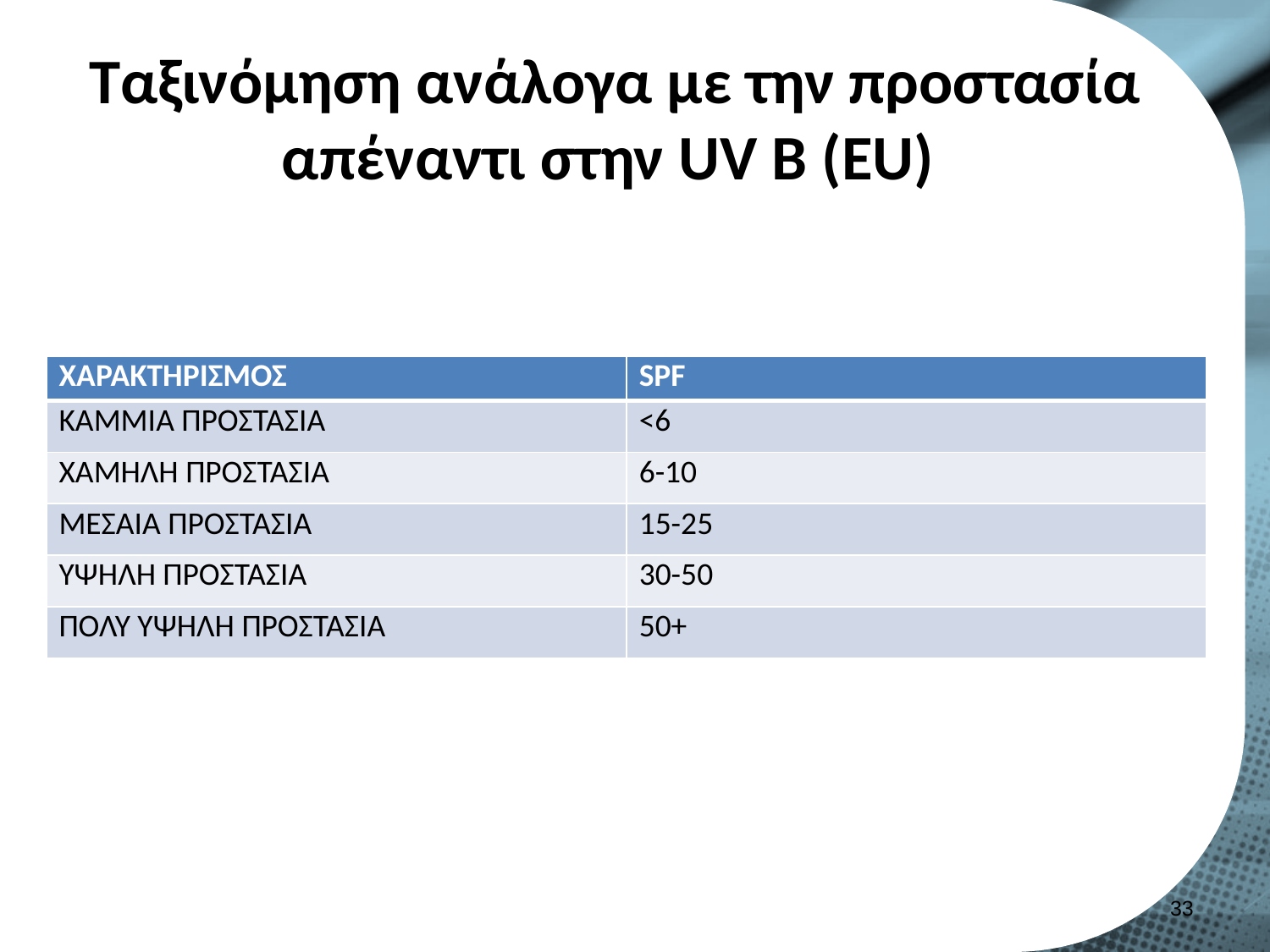

# Ταξινόμηση ανάλογα με την προστασία απέναντι στην UV B (EU)
| ΧΑΡΑΚΤΗΡΙΣΜΟΣ | SPF |
| --- | --- |
| ΚΑΜΜΙΑ ΠΡΟΣΤΑΣΙΑ | <6 |
| ΧΑΜΗΛΗ ΠΡΟΣΤΑΣΙΑ | 6-10 |
| ΜΕΣΑΙΑ ΠΡΟΣΤΑΣΙΑ | 15-25 |
| ΥΨΗΛΗ ΠΡΟΣΤΑΣΙΑ | 30-50 |
| ΠΟΛΎ ΥΨΗΛΗ ΠΡΟΣΤΑΣΙΑ | 50+ |
33